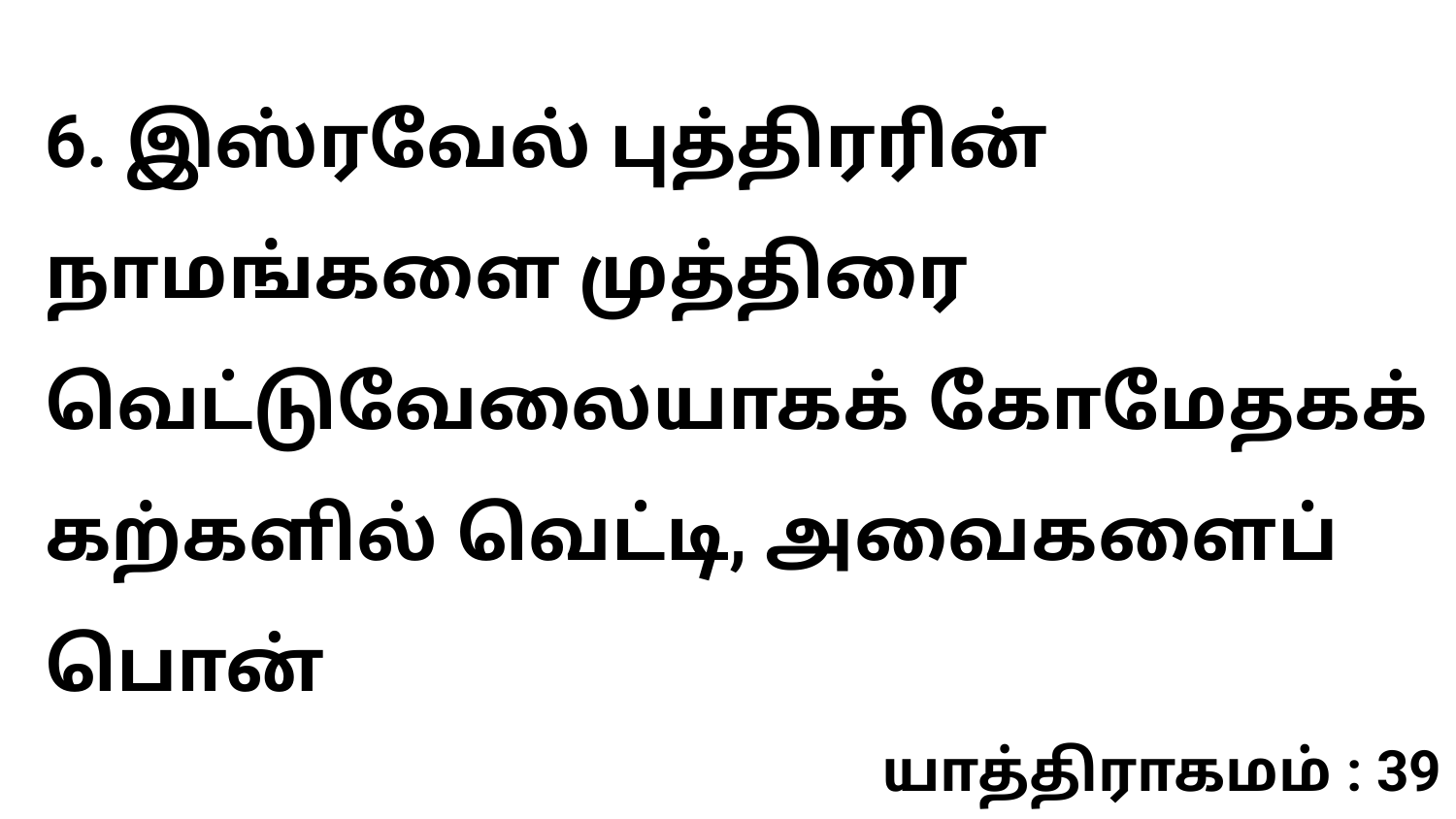

6. இஸ்ரவேல் புத்திரரின் நாமங்களை முத்திரை வெட்டுவேலையாகக் கோமேதகக் கற்களில் வெட்டி, அவைகளைப் பொன்
யாத்திராகமம் : 39